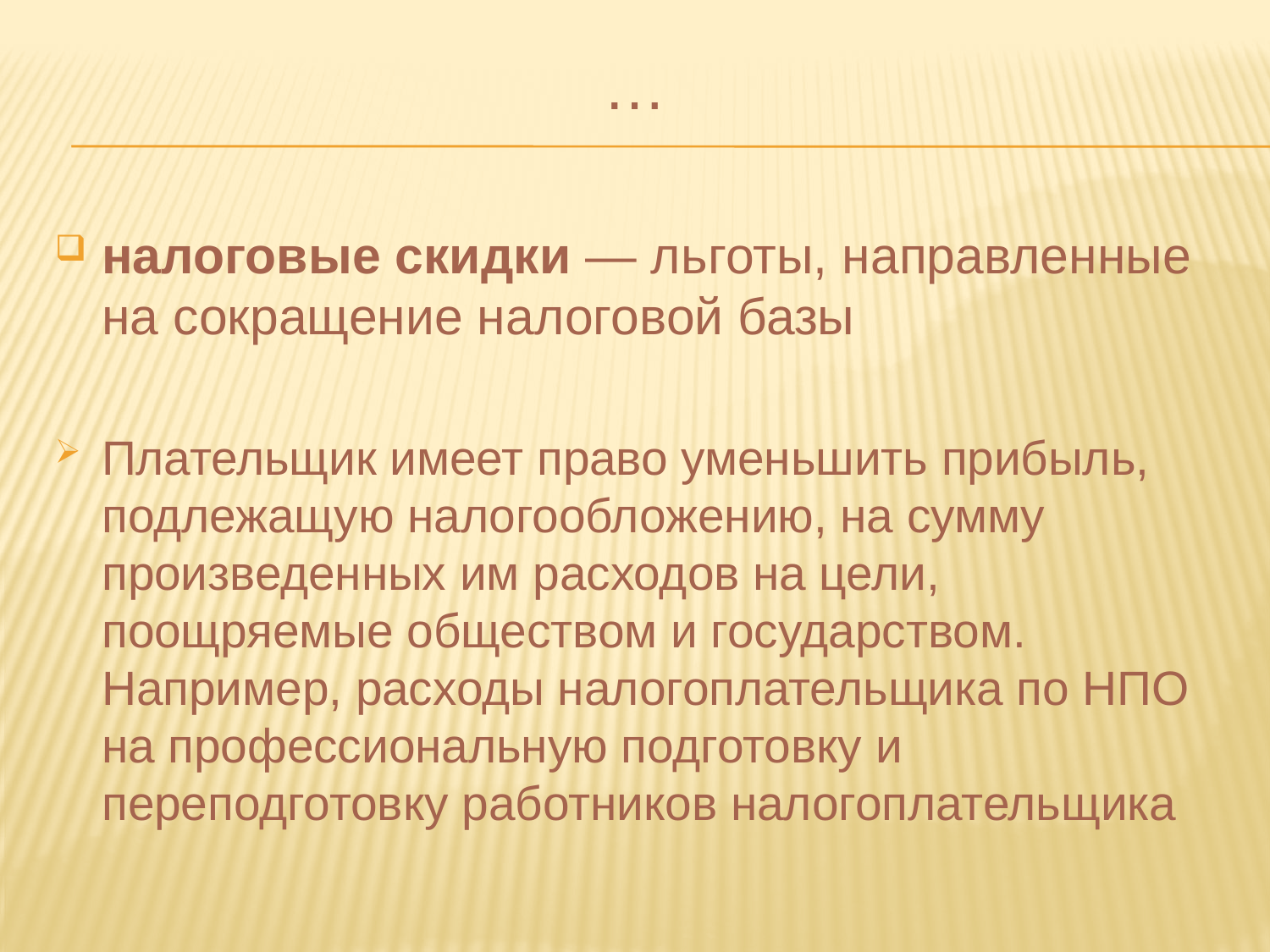

# …
налоговые скидки — льготы, направленные на сокращение налоговой базы

Плательщик имеет право уменьшить прибыль, подлежащую налогообложению, на сумму произведенных им расходов на цели, поощряемые обществом и государством. Например, расходы налогоплательщика по НПО на профессиональную подготовку и переподготовку работников налогоплательщика